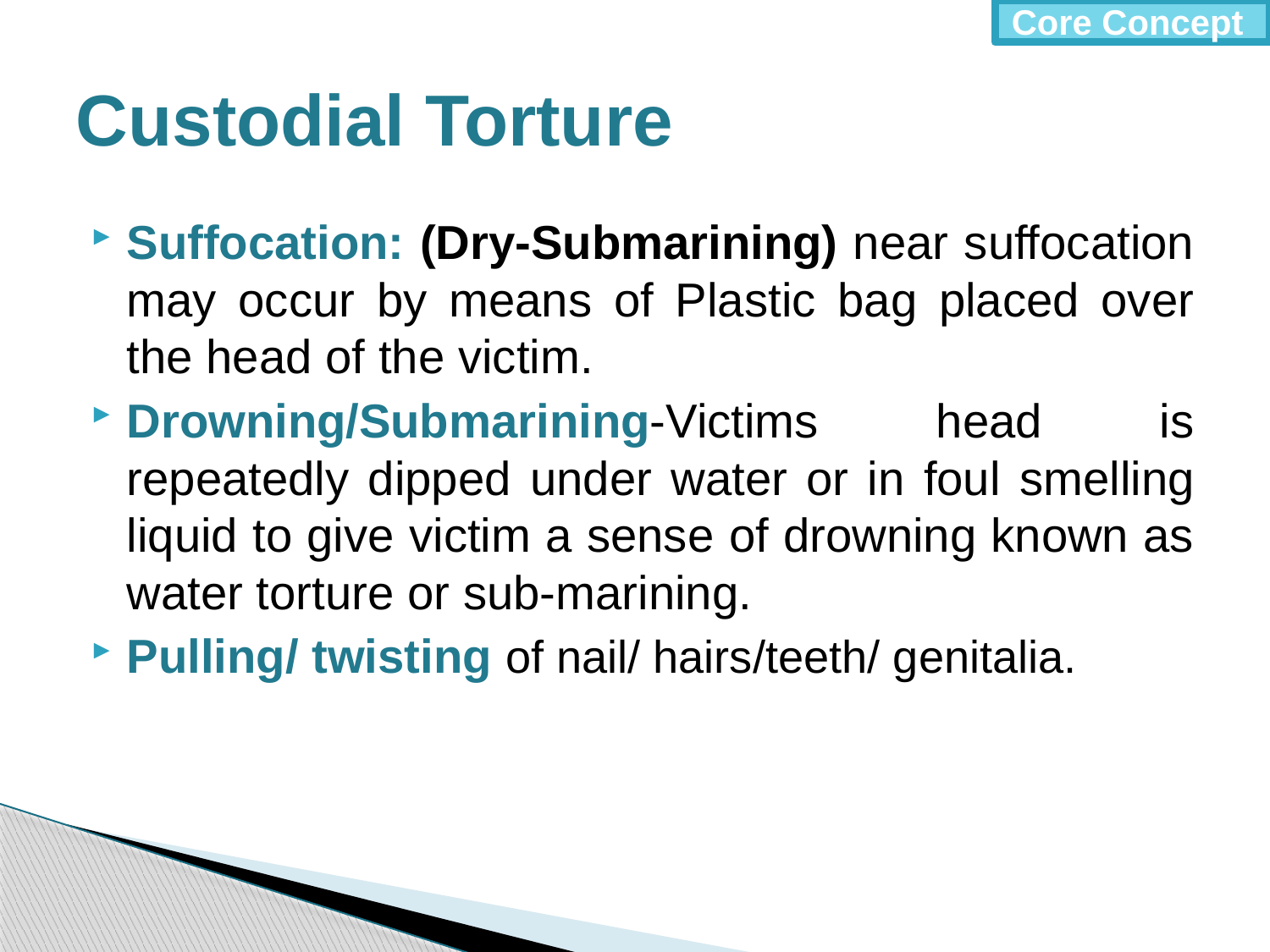

Core Concept
# Custodial Torture
Suffocation: (Dry-Submarining) near suffocation may occur by means of Plastic bag placed over the head of the victim.
Drowning/Submarining-Victims head is repeatedly dipped under water or in foul smelling liquid to give victim a sense of drowning known as water torture or sub-marining.
Pulling/ twisting of nail/ hairs/teeth/ genitalia.